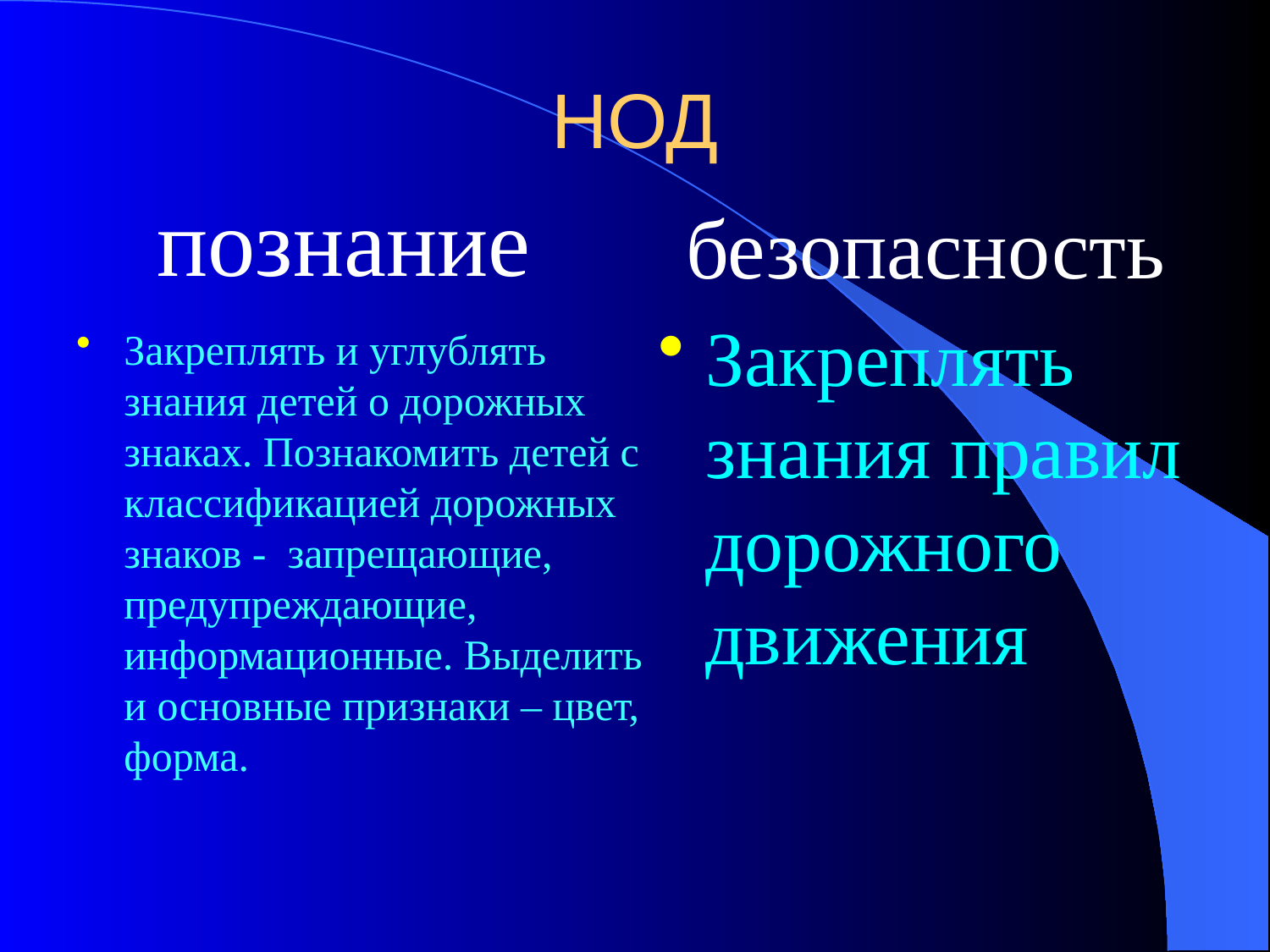

# НОД
познание
безопасность
Закреплять знания правил дорожного движения

Закреплять и углублять знания детей о дорожных знаках. Познакомить детей с классификацией дорожных знаков -  запрещающие, предупреждающие, информационные. Выделить и основные признаки – цвет, форма.